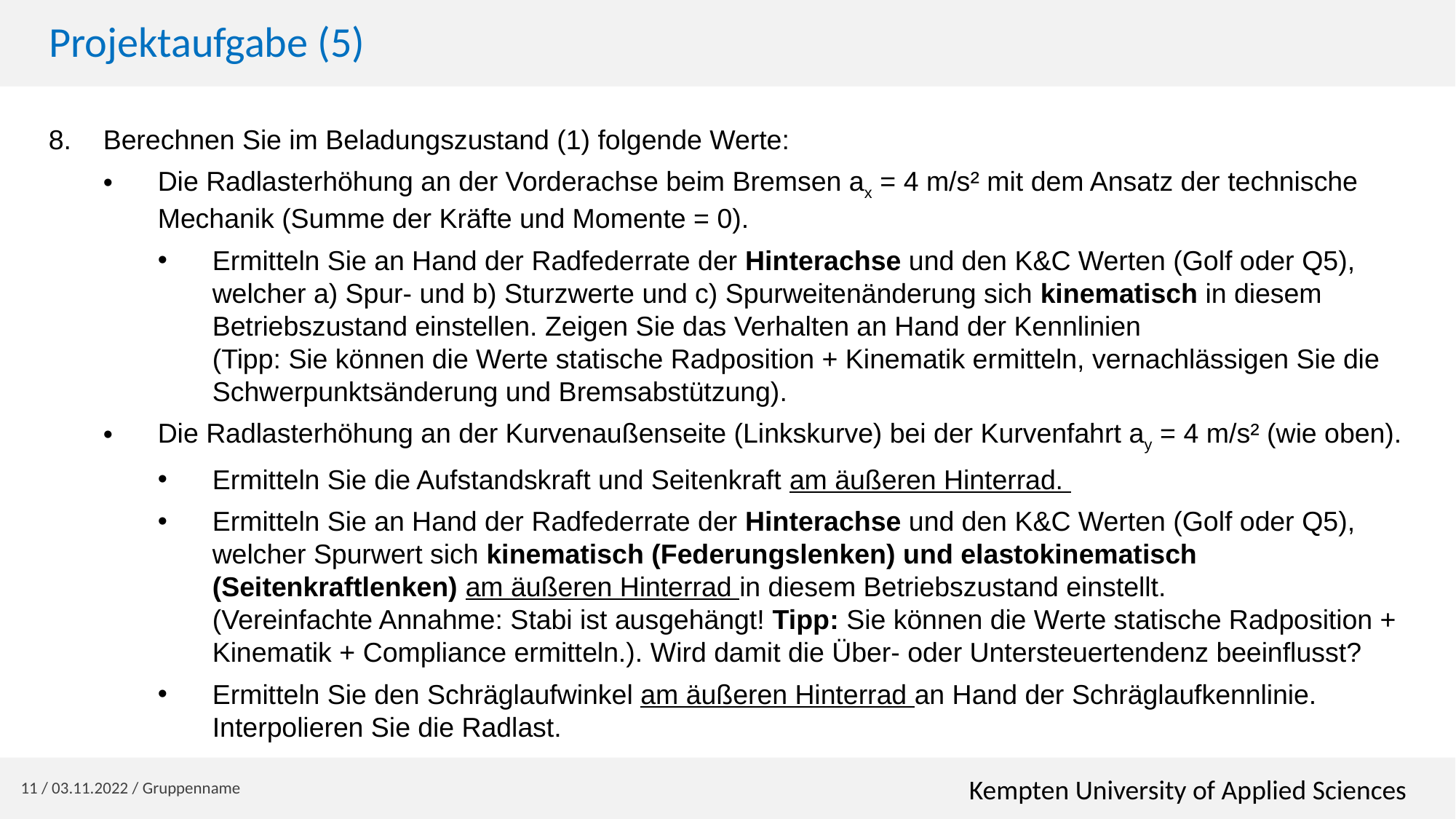

# Projektaufgabe (5)
Berechnen Sie im Beladungszustand (1) folgende Werte:
Die Radlasterhöhung an der Vorderachse beim Bremsen ax = 4 m/s² mit dem Ansatz der technische Mechanik (Summe der Kräfte und Momente = 0).
Ermitteln Sie an Hand der Radfederrate der Hinterachse und den K&C Werten (Golf oder Q5), welcher a) Spur- und b) Sturzwerte und c) Spurweitenänderung sich kinematisch in diesem Betriebszustand einstellen. Zeigen Sie das Verhalten an Hand der Kennlinien
(Tipp: Sie können die Werte statische Radposition + Kinematik ermitteln, vernachlässigen Sie die Schwerpunktsänderung und Bremsabstützung).
Die Radlasterhöhung an der Kurvenaußenseite (Linkskurve) bei der Kurvenfahrt ay = 4 m/s² (wie oben).
Ermitteln Sie die Aufstandskraft und Seitenkraft am äußeren Hinterrad.
Ermitteln Sie an Hand der Radfederrate der Hinterachse und den K&C Werten (Golf oder Q5), welcher Spurwert sich kinematisch (Federungslenken) und elastokinematisch (Seitenkraftlenken) am äußeren Hinterrad in diesem Betriebszustand einstellt.
(Vereinfachte Annahme: Stabi ist ausgehängt! Tipp: Sie können die Werte statische Radposition + Kinematik + Compliance ermitteln.). Wird damit die Über- oder Untersteuertendenz beeinflusst?
Ermitteln Sie den Schräglaufwinkel am äußeren Hinterrad an Hand der Schräglaufkennlinie. Interpolieren Sie die Radlast.